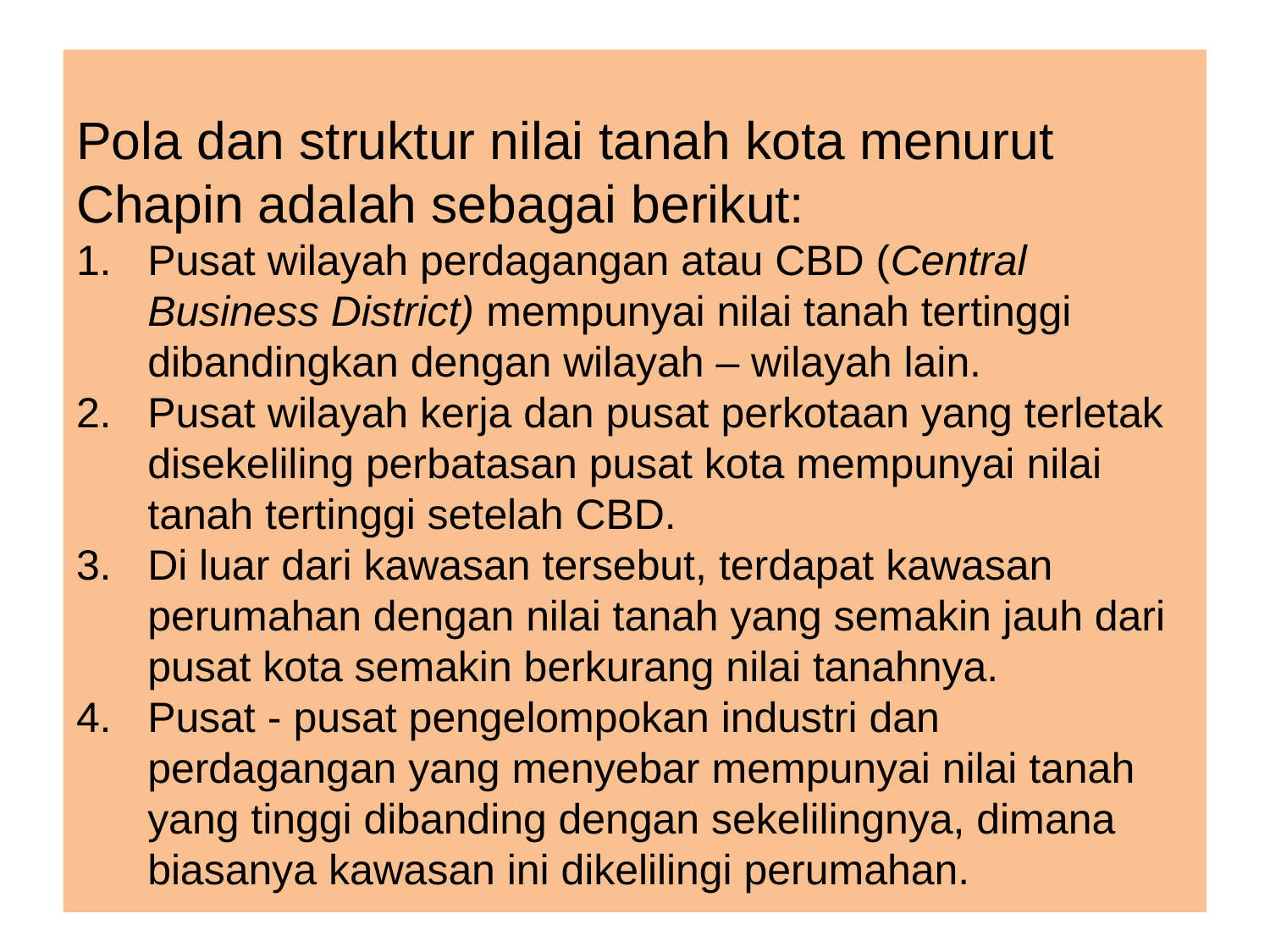

Pola dan struktur nilai tanah kota menurut Chapin adalah sebagai berikut:
Pusat wilayah perdagangan atau CBD (Central Business District) mempunyai nilai tanah tertinggi dibandingkan dengan wilayah – wilayah lain.
Pusat wilayah kerja dan pusat perkotaan yang terletak disekeliling perbatasan pusat kota mempunyai nilai tanah tertinggi setelah CBD.
Di luar dari kawasan tersebut, terdapat kawasan perumahan dengan nilai tanah yang semakin jauh dari pusat kota semakin berkurang nilai tanahnya.
Pusat - pusat pengelompokan industri dan perdagangan yang menyebar mempunyai nilai tanah yang tinggi dibanding dengan sekelilingnya, dimana biasanya kawasan ini dikelilingi perumahan.